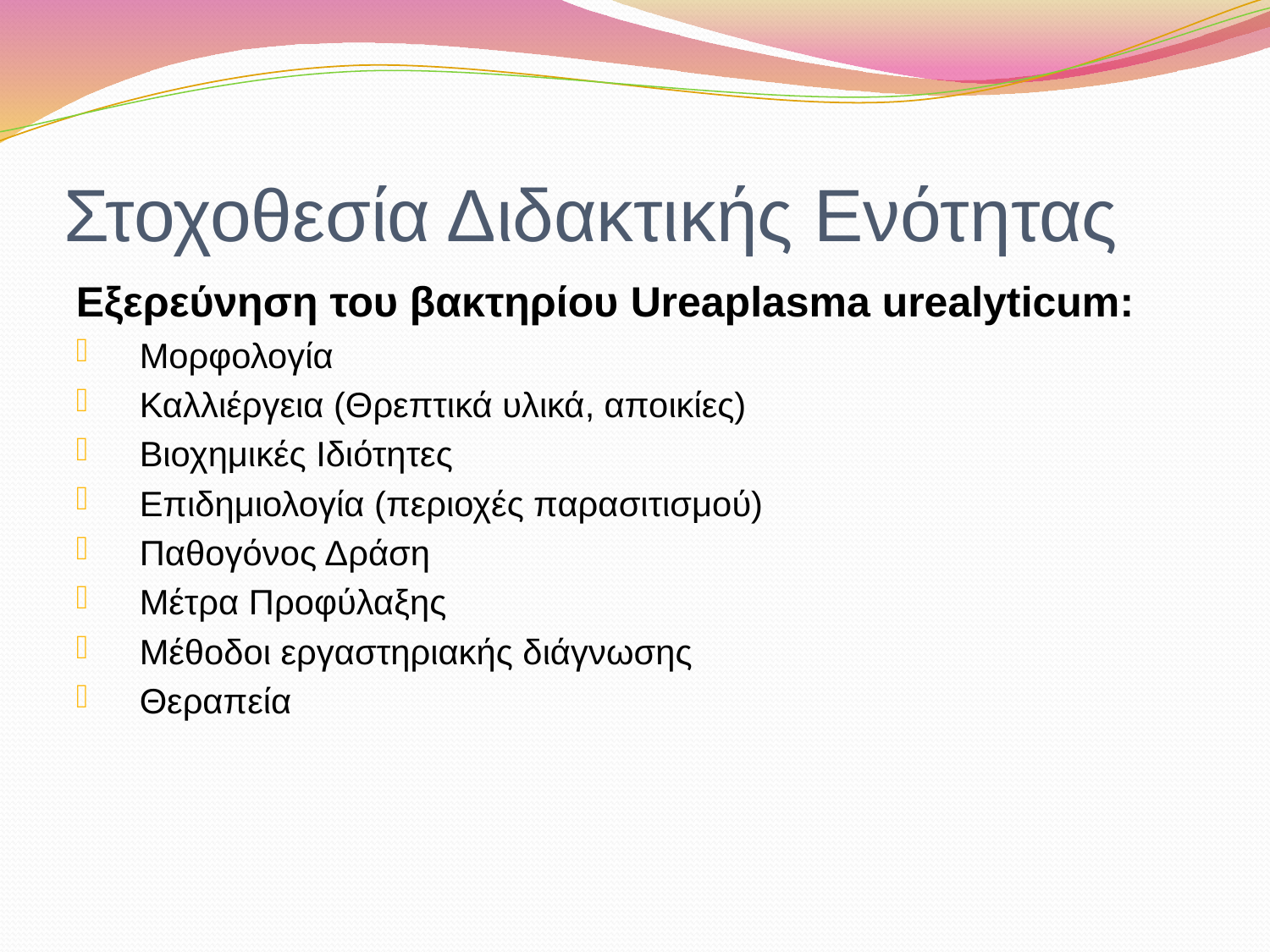

# Στοχοθεσία Διδακτικής Ενότητας
Εξερεύνηση του βακτηρίου Ureaplasma urealyticum:
Μορφολογία
Καλλιέργεια (Θρεπτικά υλικά, αποικίες)
Βιοχημικές Ιδιότητες
Επιδημιολογία (περιοχές παρασιτισμού)
Παθογόνος Δράση
Μέτρα Προφύλαξης
Μέθοδοι εργαστηριακής διάγνωσης
Θεραπεία